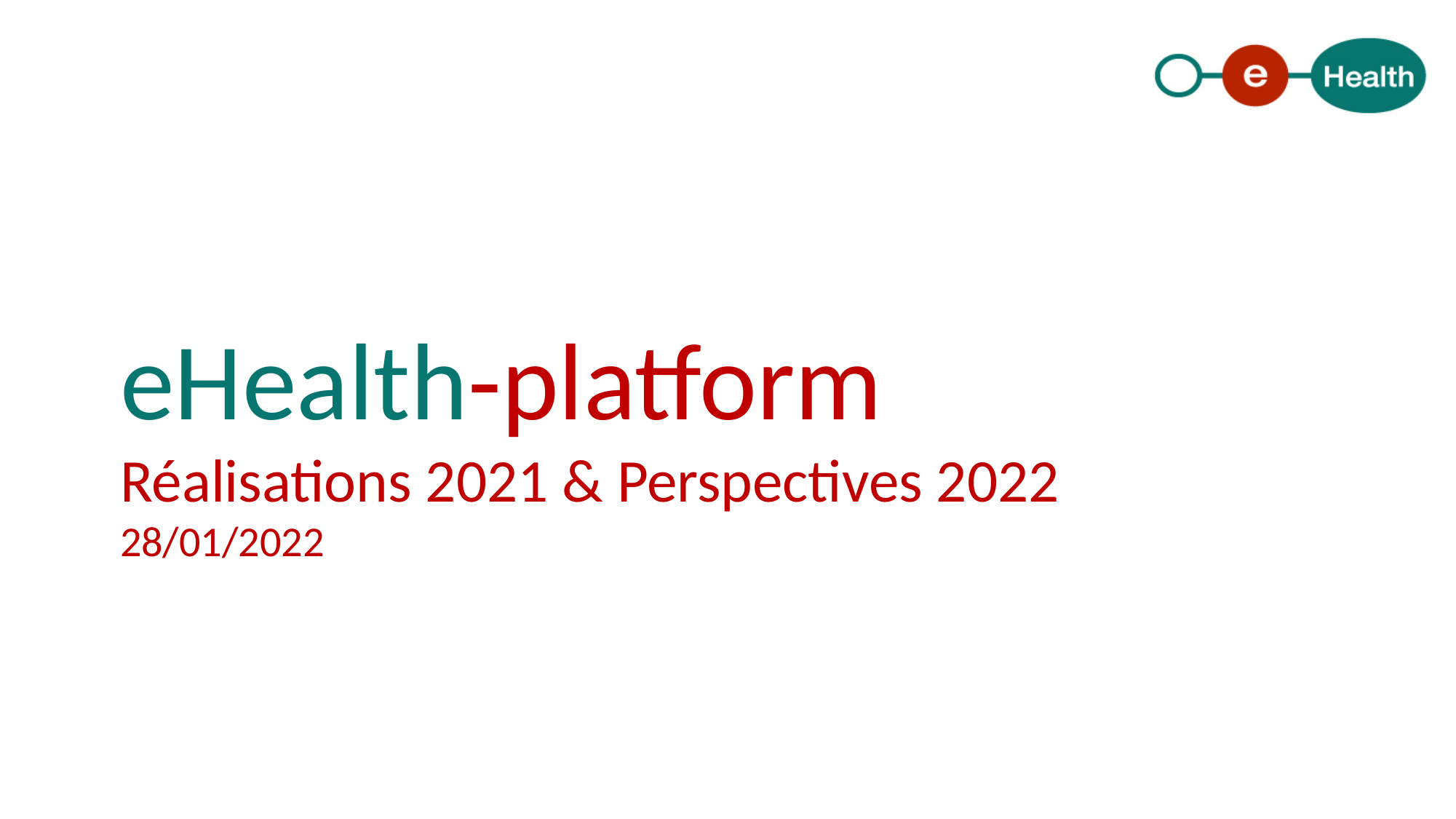

# eHealth-platform Réalisations 2021 & Perspectives 2022 28/01/2022